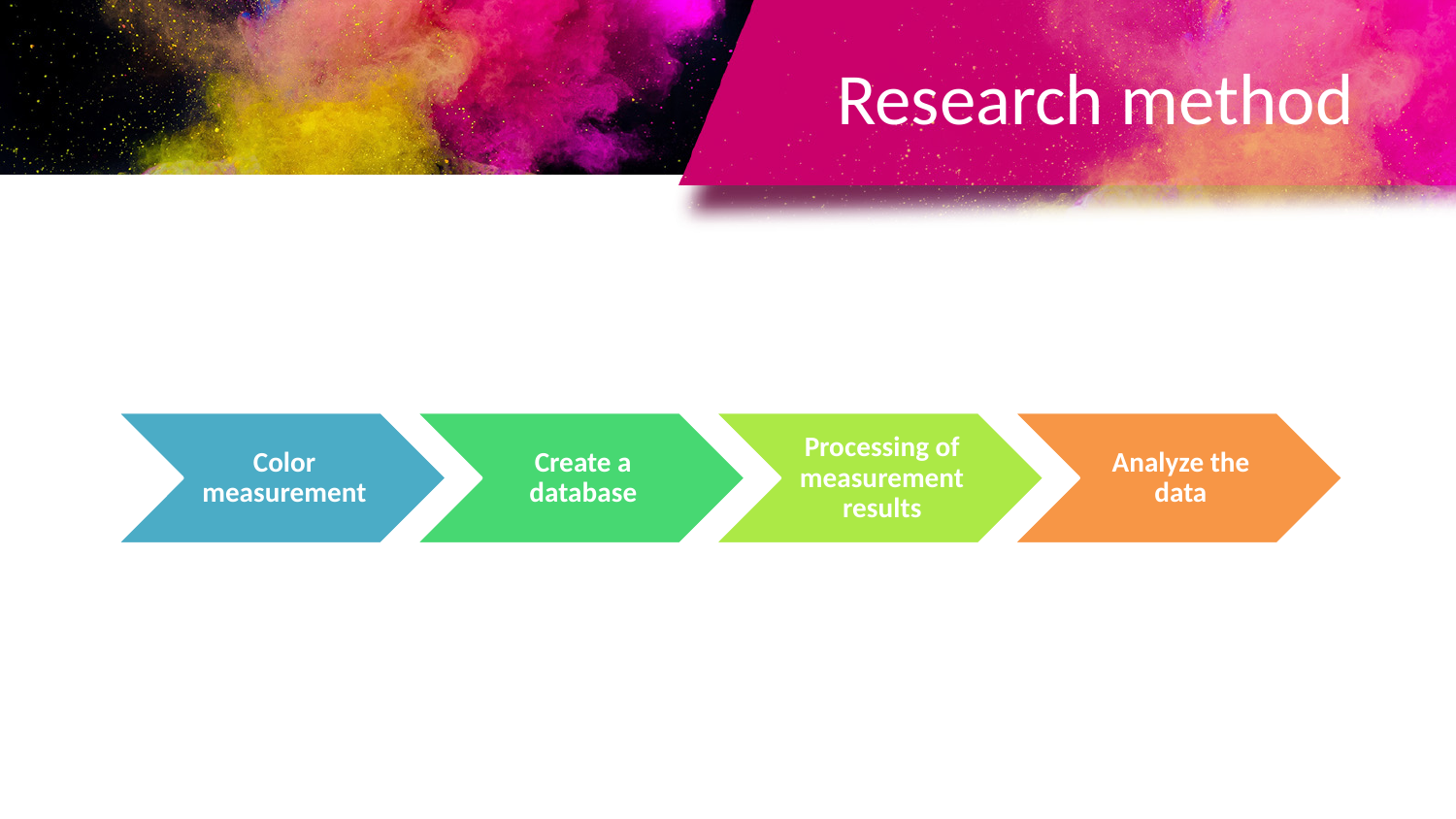

# Research method

Color measurement
Create a database
Processing of measurement results
Analyze the data